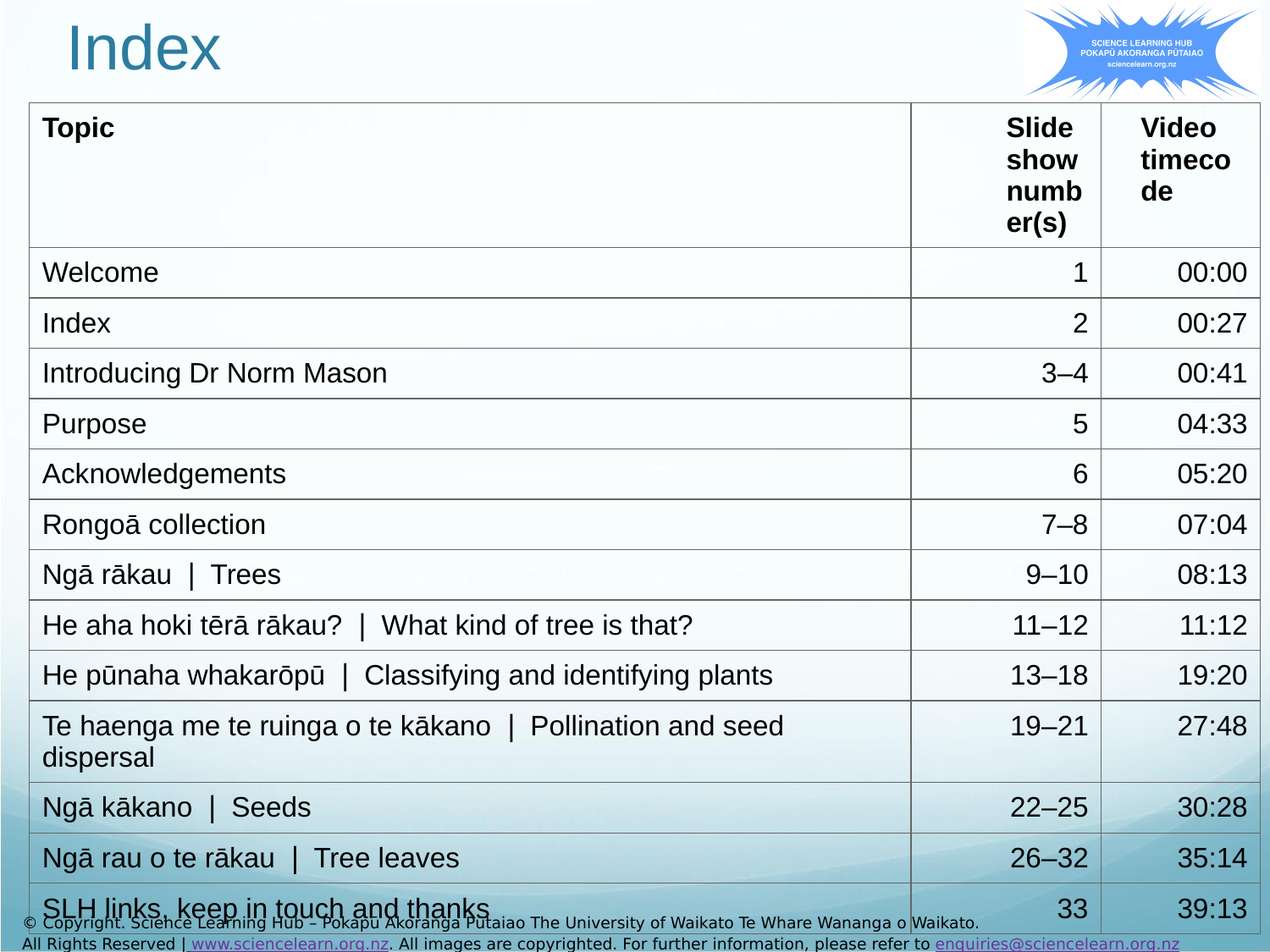

Index
| Topic | Slideshow number(s) | Video timecode |
| --- | --- | --- |
| Welcome | 1 | 00:00 |
| Index | 2 | 00:27 |
| Introducing Dr Norm Mason | 3–4 | 00:41 |
| Purpose | 5 | 04:33 |
| Acknowledgements | 6 | 05:20 |
| Rongoā collection | 7–8 | 07:04 |
| Ngā rākau ❘ Trees | 9–10 | 08:13 |
| He aha hoki tērā rākau? ❘ What kind of tree is that? | 11–12 | 11:12 |
| He pūnaha whakarōpū ❘ Classifying and identifying plants | 13–18 | 19:20 |
| Te haenga me te ruinga o te kākano ❘ Pollination and seed dispersal | 19–21 | 27:48 |
| Ngā kākano ❘ Seeds | 22–25 | 30:28 |
| Ngā rau o te rākau ❘ Tree leaves | 26–32 | 35:14 |
| SLH links, keep in touch and thanks | 33 | 39:13 |
© Copyright. Science Learning Hub – Pokapū Akoranga Pūtaiao The University of Waikato Te Whare Wananga o Waikato.
All Rights Reserved | www.sciencelearn.org.nz. All images are copyrighted. For further information, please refer to enquiries@sciencelearn.org.nz